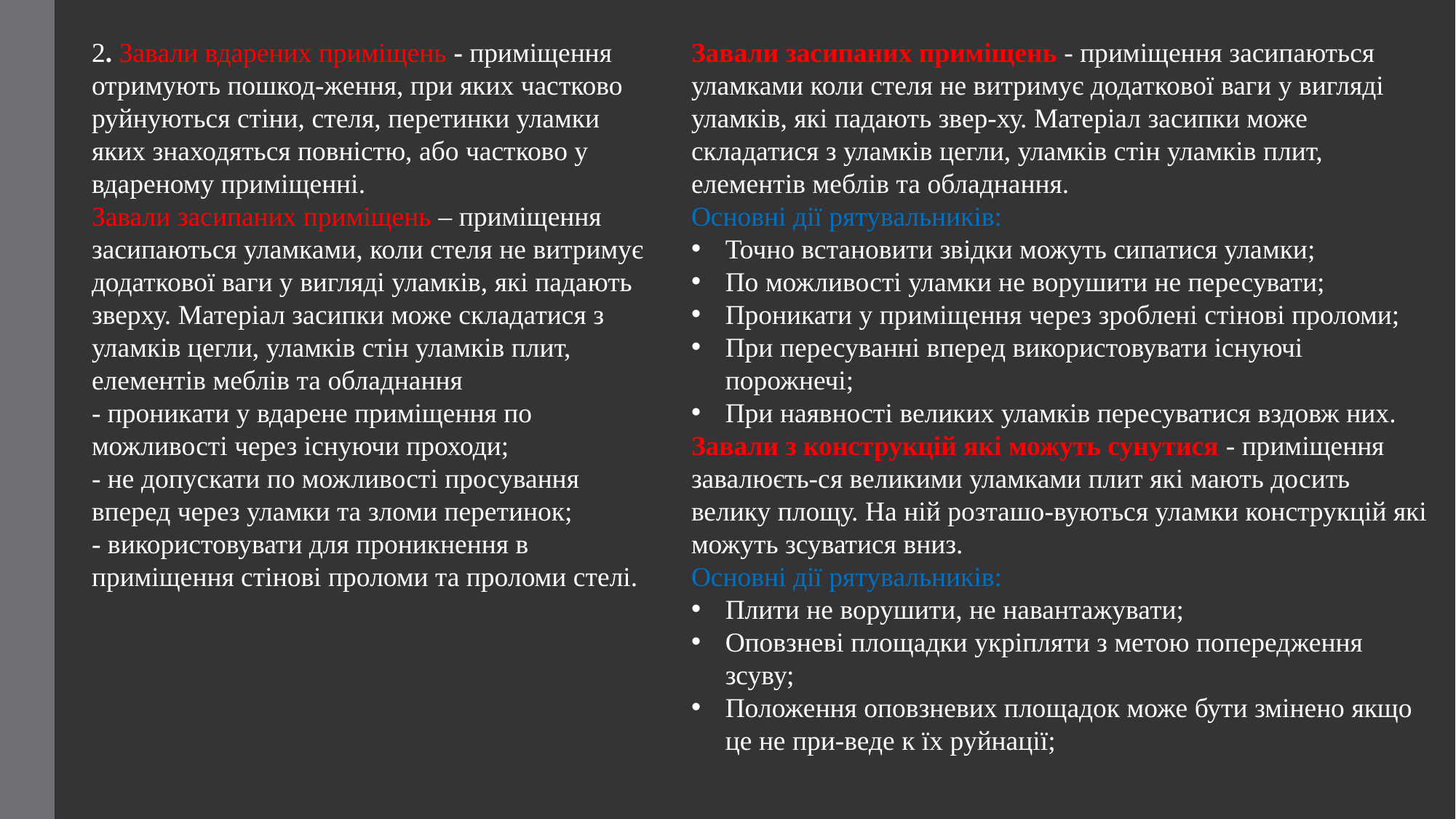

2. Завали вдарених приміщень - приміщення отримують пошкод-ження, при яких частково руйнуються стіни, стеля, перетинки уламки яких знаходяться повністю, або частково у вдареному приміщенні.
Завали засипаних приміщень – приміщення засипаються уламками, коли стеля не витримує додаткової ваги у вигляді уламків, які падають зверху. Матеріал засипки може складатися з уламків цегли, уламків стін уламків плит, елементів меблів та обладнання
- проникати у вдарене приміщення по можливості через існуючи проходи;
- не допускати по можливості просування вперед через уламки та зломи перетинок;
- використовувати для проникнення в приміщення стінові проломи та проломи стелі.

Завали засипаних приміщень - приміщення засипаються уламками коли стеля не витримує додаткової ваги у вигляді уламків, які падають звер-ху. Матеріал засипки може складатися з уламків цегли, уламків стін уламків плит, елементів меблів та обладнання.
Основні дії рятувальників:
Точно встановити звідки можуть сипатися уламки;
По можливості уламки не ворушити не пересувати;
Проникати у приміщення через зроблені стінові проломи;
При пересуванні вперед використовувати існуючі порожнечі;
При наявності великих уламків пересуватися вздовж них.
Завали з конструкцій які можуть сунутися - приміщення завалюєть-ся великими уламками плит які мають досить велику площу. На ній розташо-вуються уламки конструкцій які можуть зсуватися вниз.
Основні дії рятувальників:
Плити не ворушити, не навантажувати;
Оповзневі площадки укріпляти з метою попередження зсуву;
Положення оповзневих площадок може бути змінено якщо це не при-веде к їх руйнації;